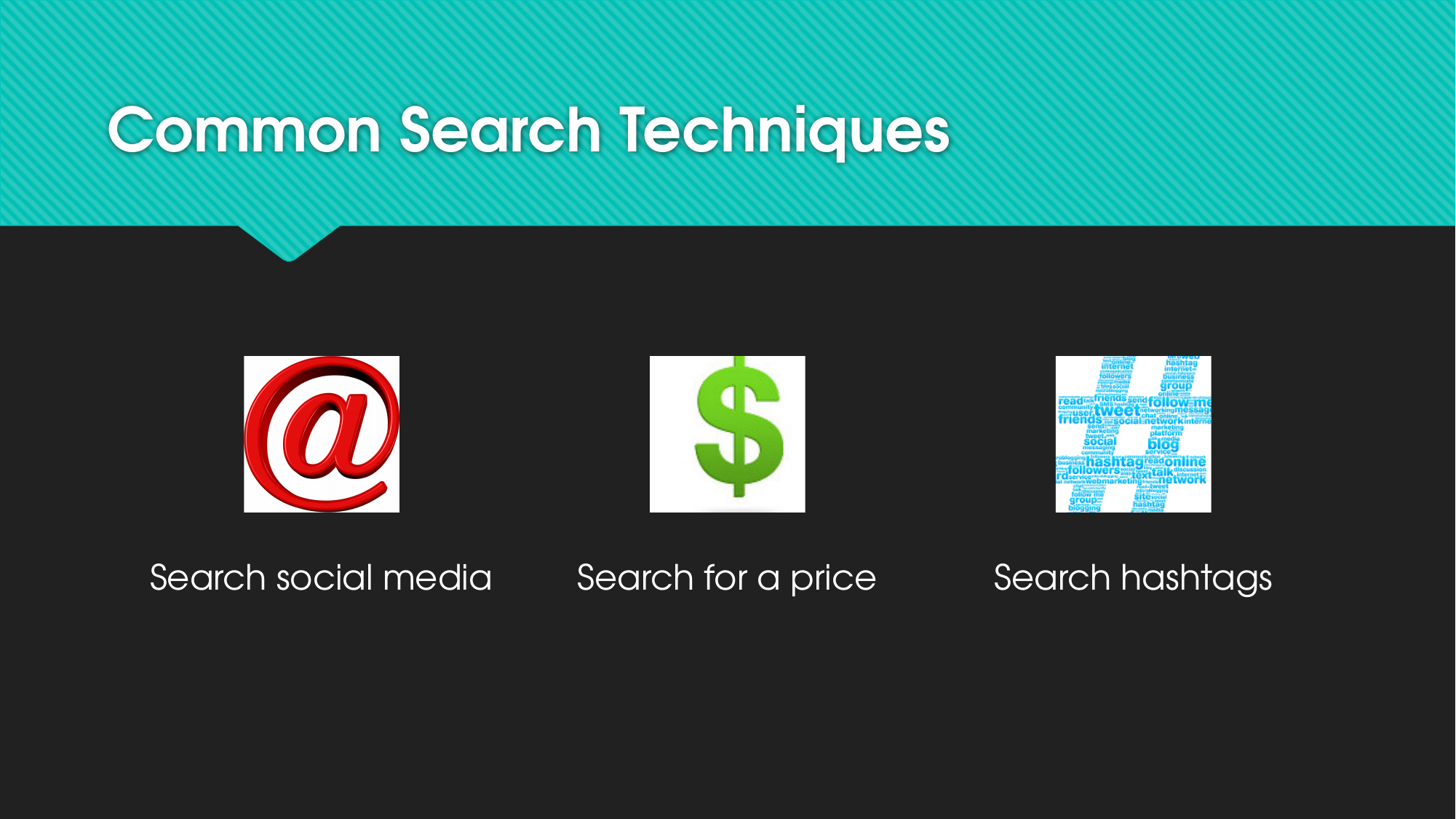

# Common Search Techniques
Search social media
Search for a price
Search hashtags